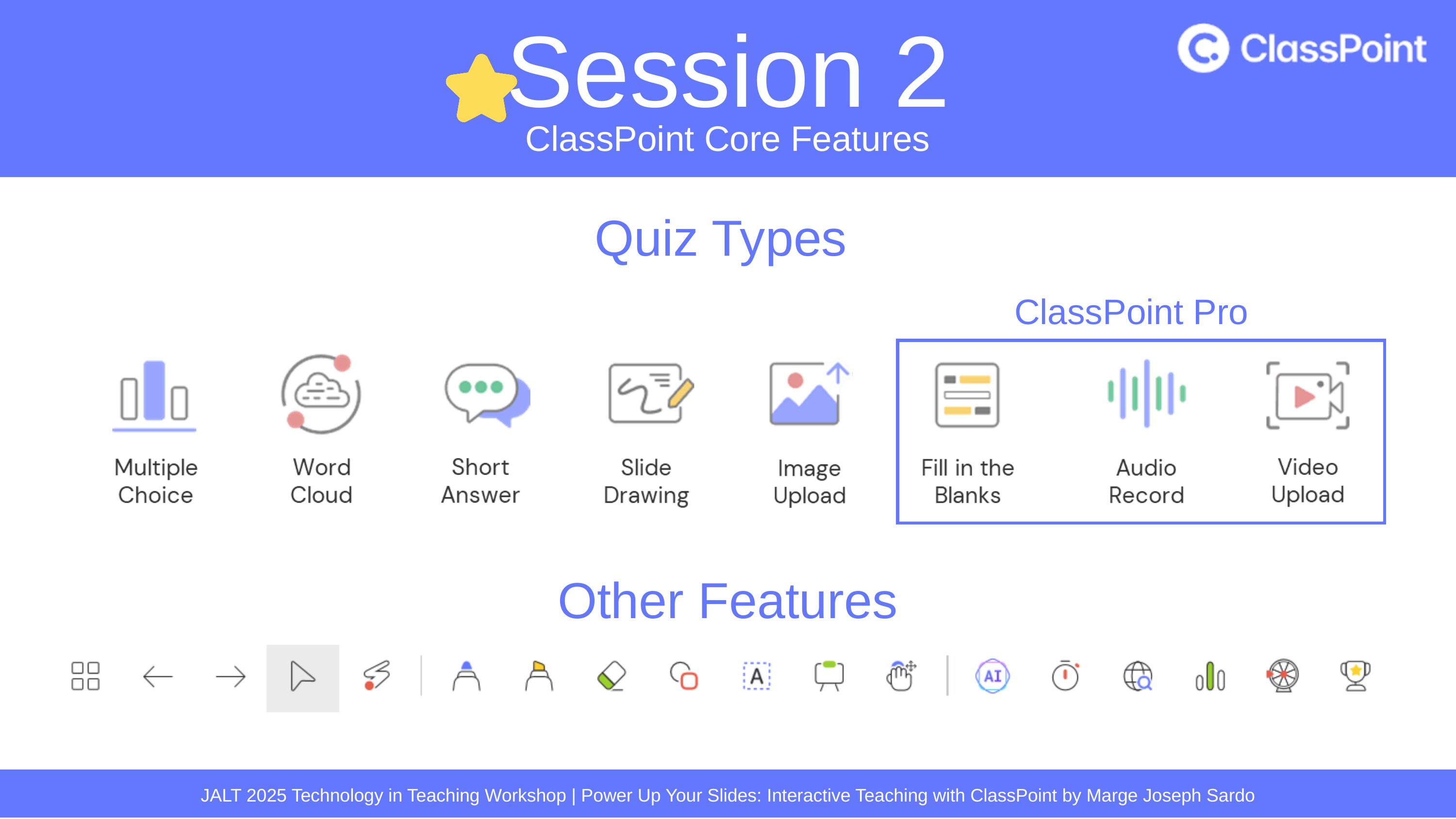

Session 2

ClassPoint Core Features
Quiz Types
ClassPoint Pro

Other Features

JALT 2025 Technology in Teaching Workshop | Power Up Your Slides: Interactive Teaching with ClassPoint by Marge Joseph Sardo